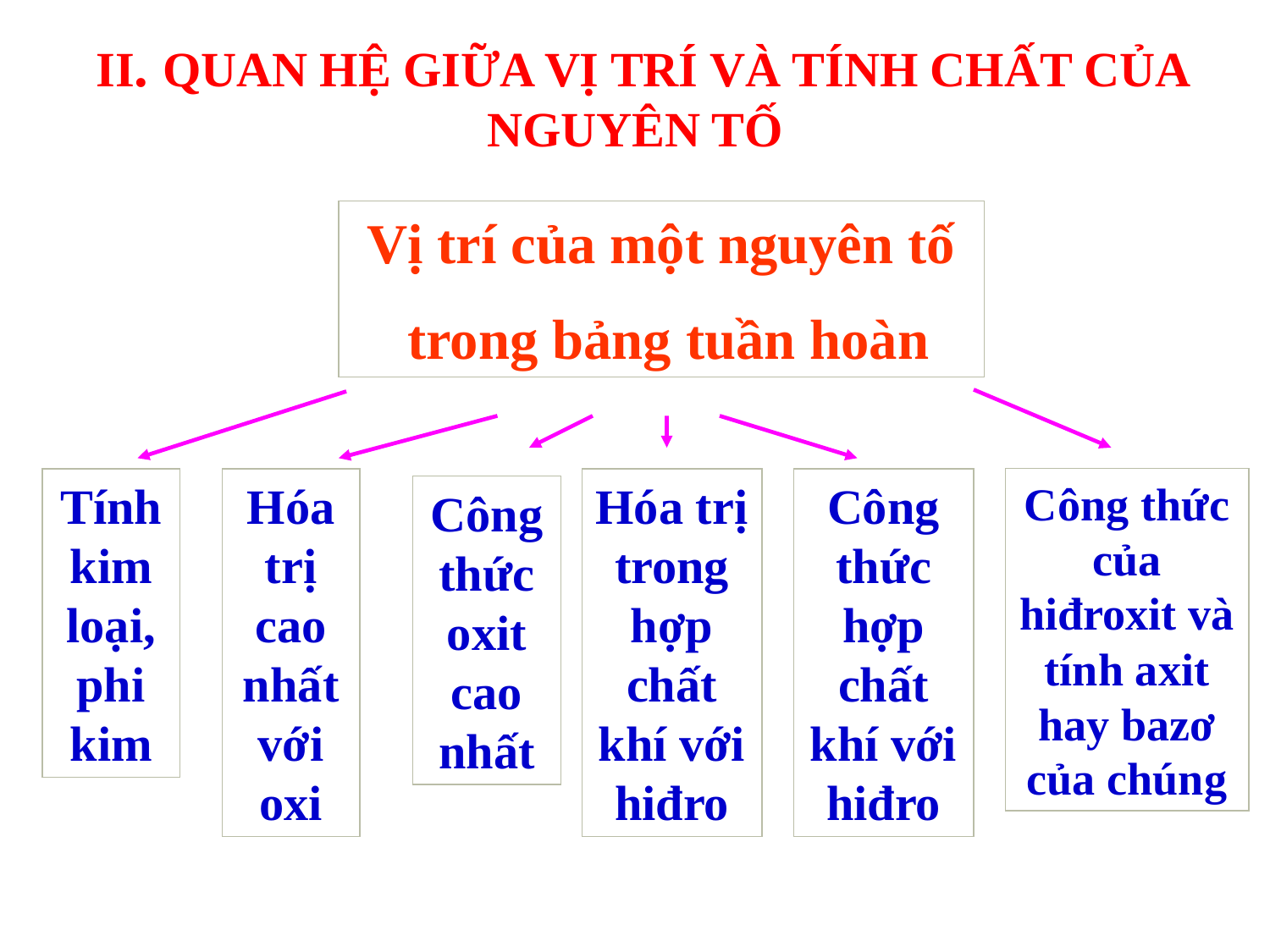

II. QUAN HỆ GIỮA VỊ TRÍ VÀ TÍNH CHẤT CỦA NGUYÊN TỐ
Vị trí của một nguyên tố
 trong bảng tuần hoàn

Công thức của hiđroxit và tính axit hay bazơ của chúng

Tính kim loại, phi kim

Hóa trị cao nhất với oxi

Công thức oxit cao nhất

Hóa trị trong hợp chất khí với hiđro

Công thức hợp chất khí với hiđro